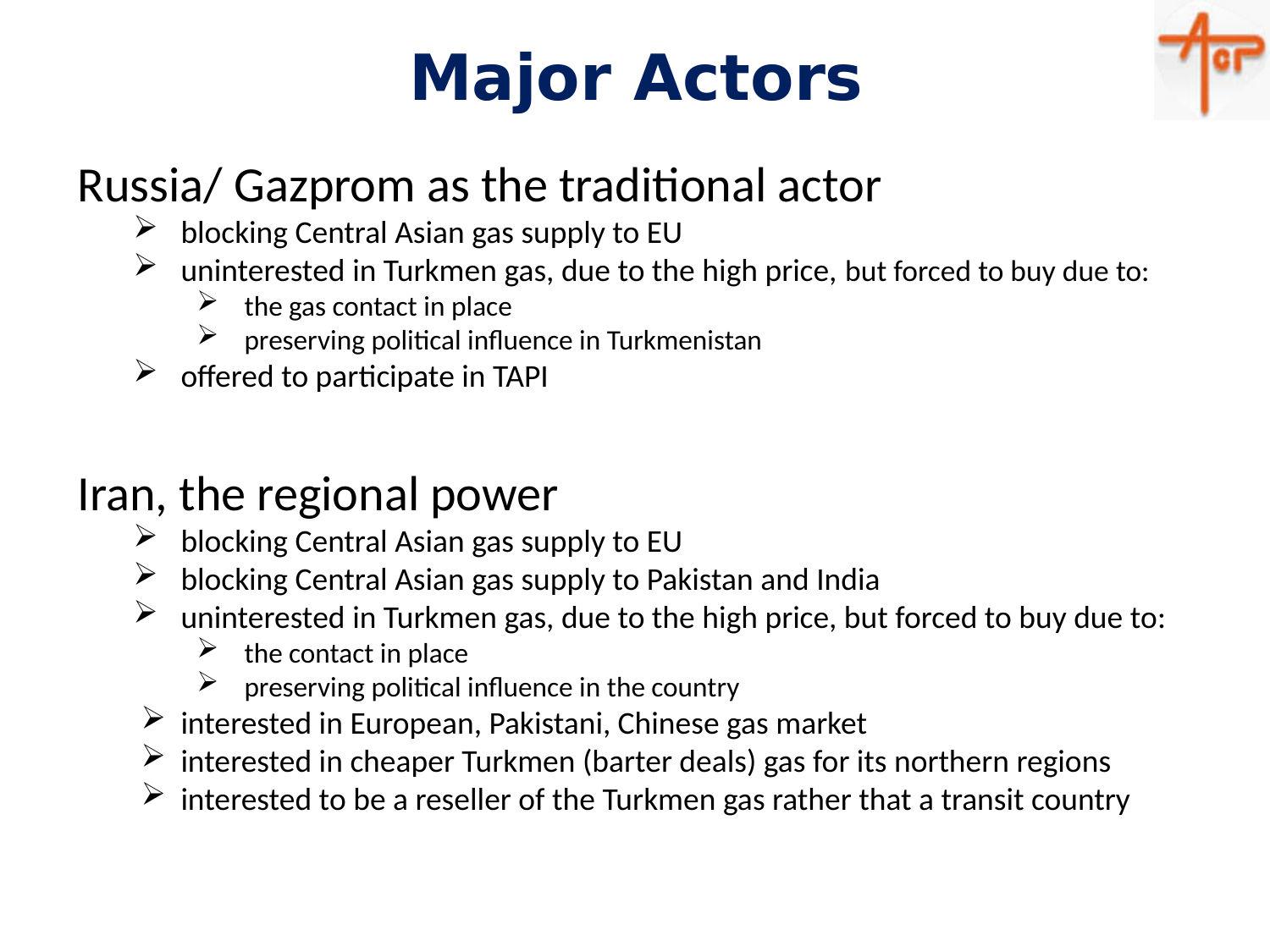

# Major Actors
Russia/ Gazprom as the traditional actor
blocking Central Asian gas supply to EU
uninterested in Turkmen gas, due to the high price, but forced to buy due to:
the gas contact in place
preserving political influence in Turkmenistan
offered to participate in TAPI

Iran, the regional power
blocking Central Asian gas supply to EU
blocking Central Asian gas supply to Pakistan and India
uninterested in Turkmen gas, due to the high price, but forced to buy due to:
the contact in place
preserving political influence in the country
interested in European, Pakistani, Chinese gas market
interested in cheaper Turkmen (barter deals) gas for its northern regions
interested to be a reseller of the Turkmen gas rather that a transit country